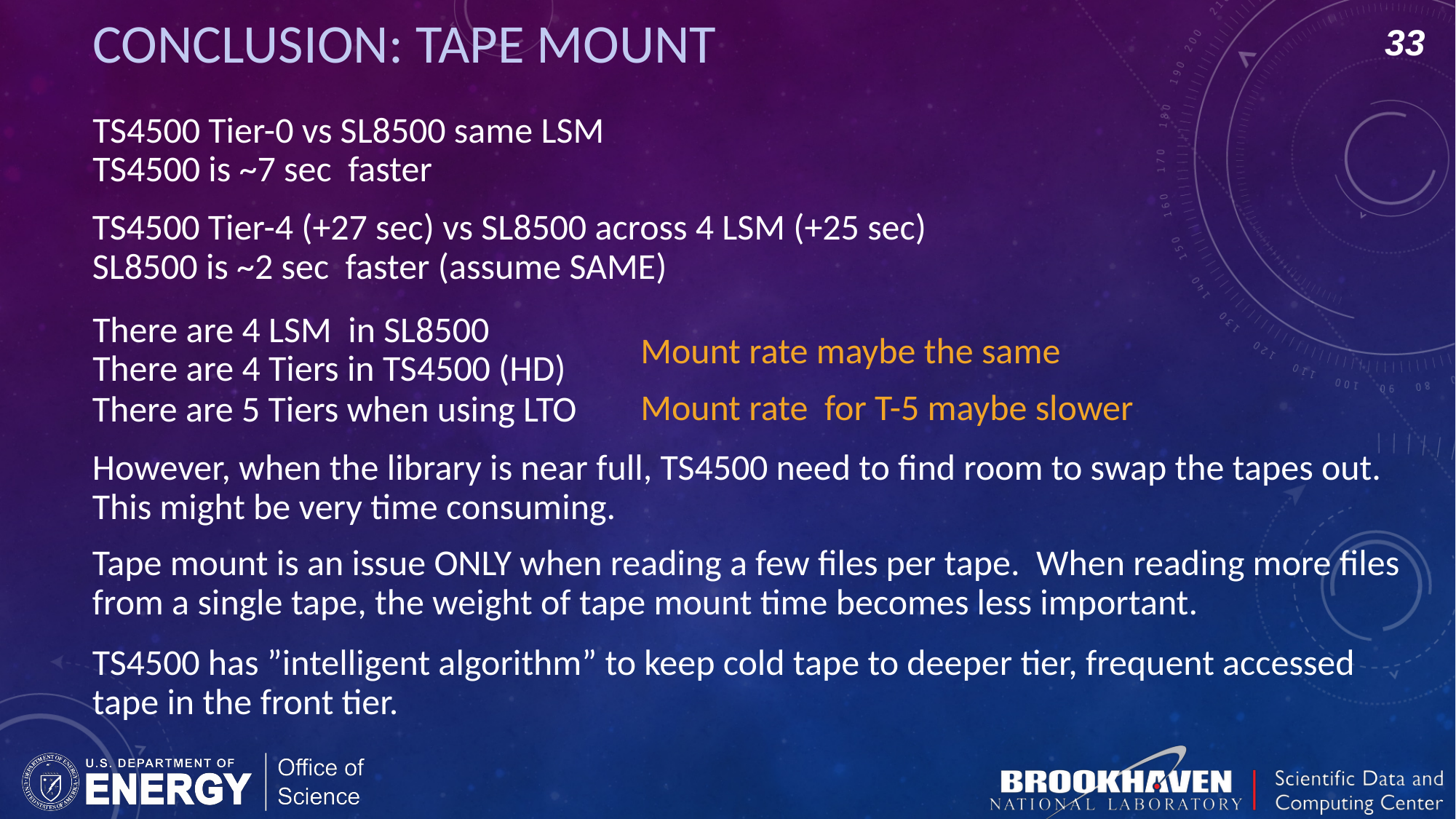

# Conclusion: Tape mount
33
TS4500 Tier-0 vs SL8500 same LSM
TS4500 is ~7 sec  faster
TS4500 Tier-4 (+27 sec) vs SL8500 across 4 LSM (+25 sec)
SL8500 is ~2 sec  faster (assume SAME)
There are 4 LSM  in SL8500
There are 4 Tiers in TS4500 (HD)
Mount rate maybe the same
Mount rate  for T-5 maybe slower
There are 5 Tiers when using LTO
However, when the library is near full, TS4500 need to find room to swap the tapes out.
This might be very time consuming.
Tape mount is an issue ONLY when reading a few files per tape.  When reading more files from a single tape, the weight of tape mount time becomes less important.
TS4500 has ”intelligent algorithm” to keep cold tape to deeper tier, frequent accessed tape in the front tier.